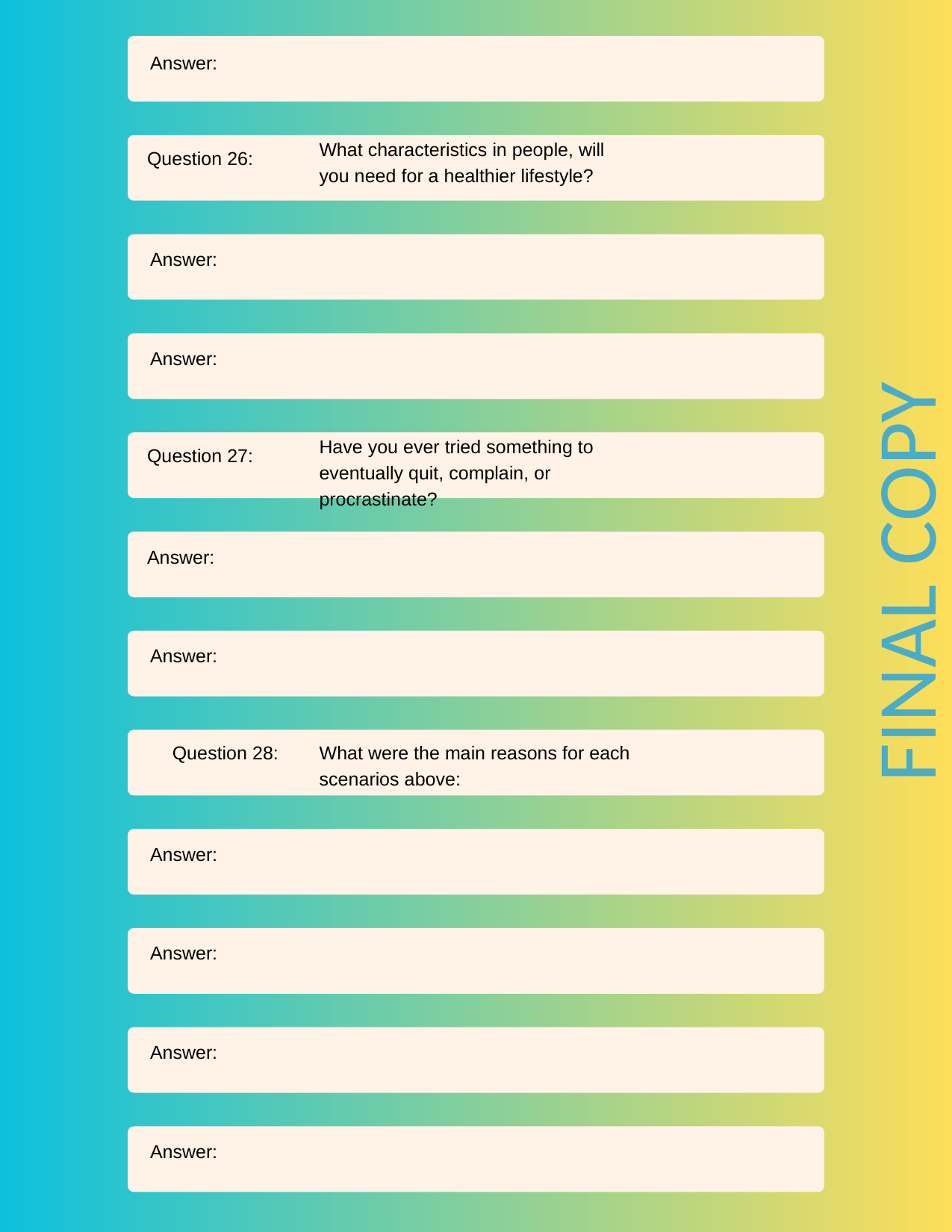

Answer:
What characteristics in people, will
you need for a healthier lifestyle?

Question 26:

Answer:

Answer:
Have you ever tried something to
eventually quit, complain, or
procrastinate?

Question 27:

FINAL COPY

Answer:

Answer:

Question 28:

What were the main reasons for each
scenarios above:

Answer:

Answer:

Answer:

Answer: